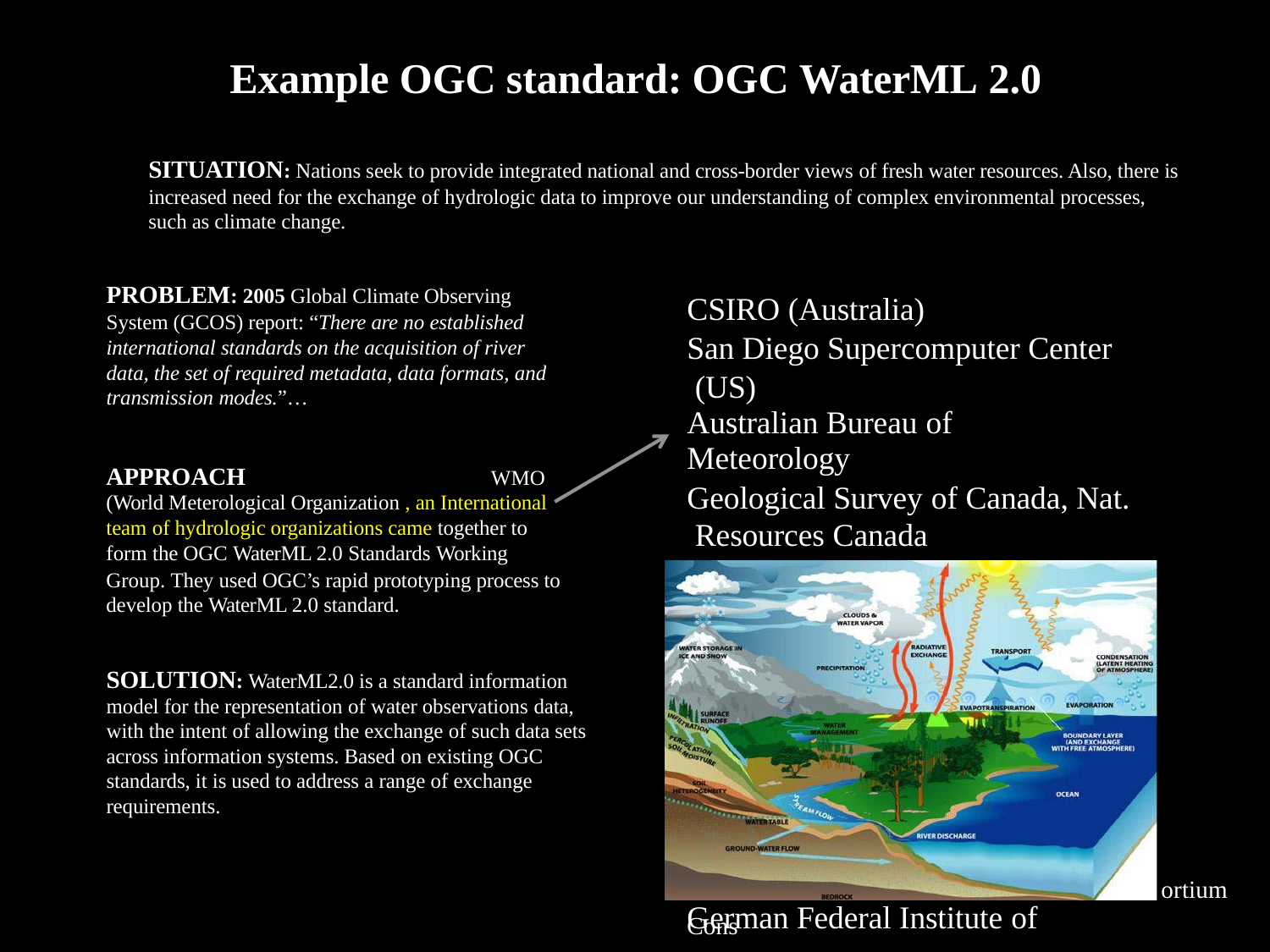

# Example OGC standard: OGC WaterML 2.0
SITUATION: Nations seek to provide integrated national and cross-border views of fresh water resources. Also, there is  increased need for the exchange of hydrologic data to improve our understanding of complex environmental processes,  such as climate change.
PROBLEM: 2005 Global Climate Observing  System (GCOS) report: “There are no established  international standards on the acquisition of river  data, the set of required metadata, data formats, and  transmission modes.”…
CSIRO (Australia)
San Diego Supercomputer Center  (US)
Australian Bureau of Meteorology
Geological Survey of Canada, Nat.  Resources Canada
USGS (US)

APPROACH
WMO
(World Meterological Organization , an International  team of hydrologic organizations came together to  form the OGC WaterML 2.0 Standards Working
Group. They used OGC’s rapid prototyping process to  develop the WaterML 2.0 standard.
KISTERS AG (Private sector –
Germany)  NOAA (US)
Deltares (Independent institute -  Netherlands)
Federal Waterways Engineering and  Research Institute
disy Informationssysteme GmbH
(Germany)	© 2015 Open Geospatial Cons

SOLUTION: WaterML2.0 is a standard information  model for the representation of water observations data,
with the intent of allowing the exchange of such data sets  across information systems. Based on existing OGC  standards, it is used to address a range of exchange  requirements.
ortium
German Federal Institute of